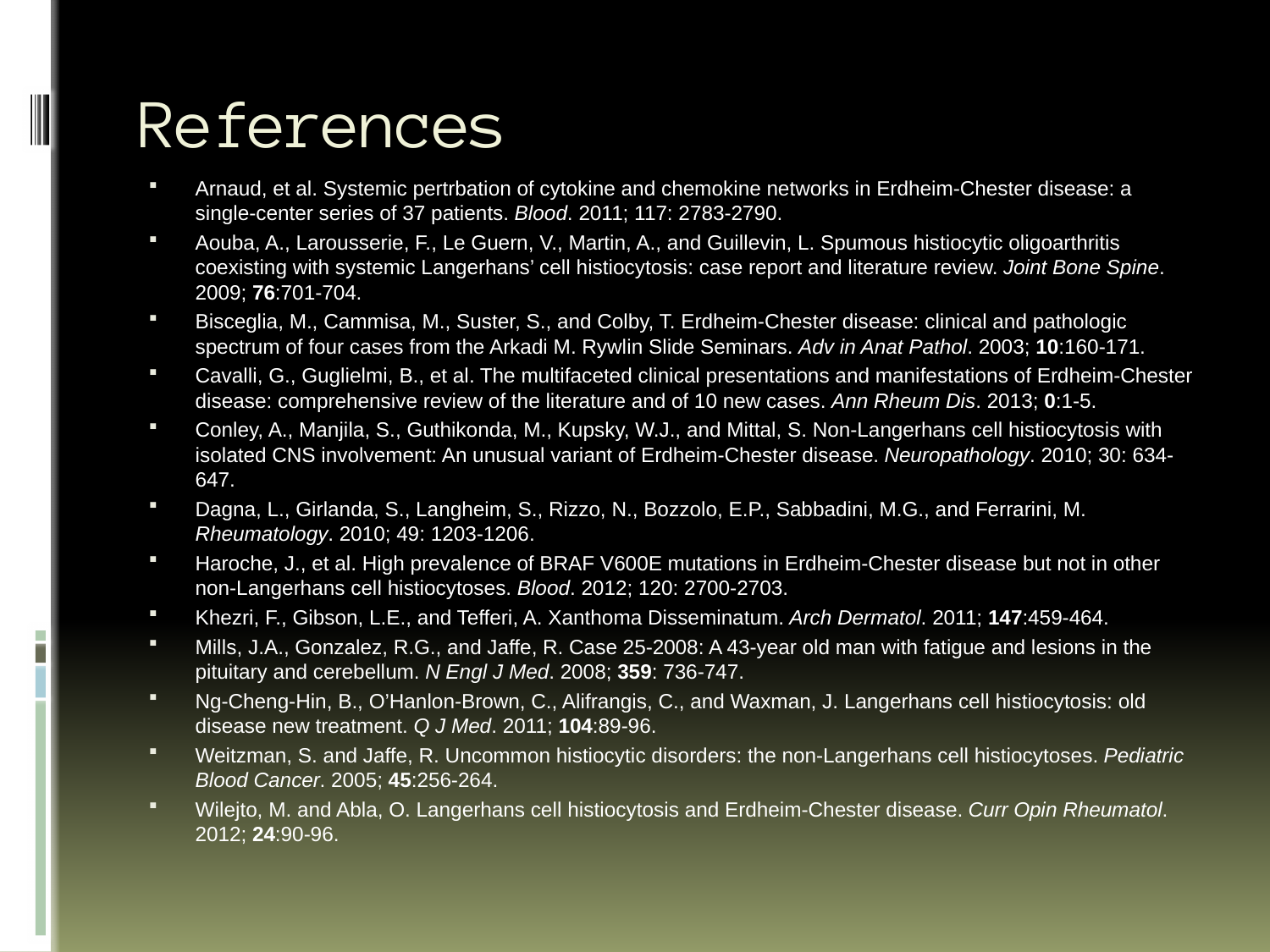

# References
Arnaud, et al. Systemic pertrbation of cytokine and chemokine networks in Erdheim-Chester disease: a single-center series of 37 patients. Blood. 2011; 117: 2783-2790.
Aouba, A., Larousserie, F., Le Guern, V., Martin, A., and Guillevin, L. Spumous histiocytic oligoarthritis coexisting with systemic Langerhans’ cell histiocytosis: case report and literature review. Joint Bone Spine. 2009; 76:701-704.
Bisceglia, M., Cammisa, M., Suster, S., and Colby, T. Erdheim-Chester disease: clinical and pathologic spectrum of four cases from the Arkadi M. Rywlin Slide Seminars. Adv in Anat Pathol. 2003; 10:160-171.
Cavalli, G., Guglielmi, B., et al. The multifaceted clinical presentations and manifestations of Erdheim-Chester disease: comprehensive review of the literature and of 10 new cases. Ann Rheum Dis. 2013; 0:1-5.
Conley, A., Manjila, S., Guthikonda, M., Kupsky, W.J., and Mittal, S. Non-Langerhans cell histiocytosis with isolated CNS involvement: An unusual variant of Erdheim-Chester disease. Neuropathology. 2010; 30: 634-647.
Dagna, L., Girlanda, S., Langheim, S., Rizzo, N., Bozzolo, E.P., Sabbadini, M.G., and Ferrarini, M. Rheumatology. 2010; 49: 1203-1206.
Haroche, J., et al. High prevalence of BRAF V600E mutations in Erdheim-Chester disease but not in other non-Langerhans cell histiocytoses. Blood. 2012; 120: 2700-2703.
Khezri, F., Gibson, L.E., and Tefferi, A. Xanthoma Disseminatum. Arch Dermatol. 2011; 147:459-464.
Mills, J.A., Gonzalez, R.G., and Jaffe, R. Case 25-2008: A 43-year old man with fatigue and lesions in the pituitary and cerebellum. N Engl J Med. 2008; 359: 736-747.
Ng-Cheng-Hin, B., O’Hanlon-Brown, C., Alifrangis, C., and Waxman, J. Langerhans cell histiocytosis: old disease new treatment. Q J Med. 2011; 104:89-96.
Weitzman, S. and Jaffe, R. Uncommon histiocytic disorders: the non-Langerhans cell histiocytoses. Pediatric Blood Cancer. 2005; 45:256-264.
Wilejto, M. and Abla, O. Langerhans cell histiocytosis and Erdheim-Chester disease. Curr Opin Rheumatol. 2012; 24:90-96.